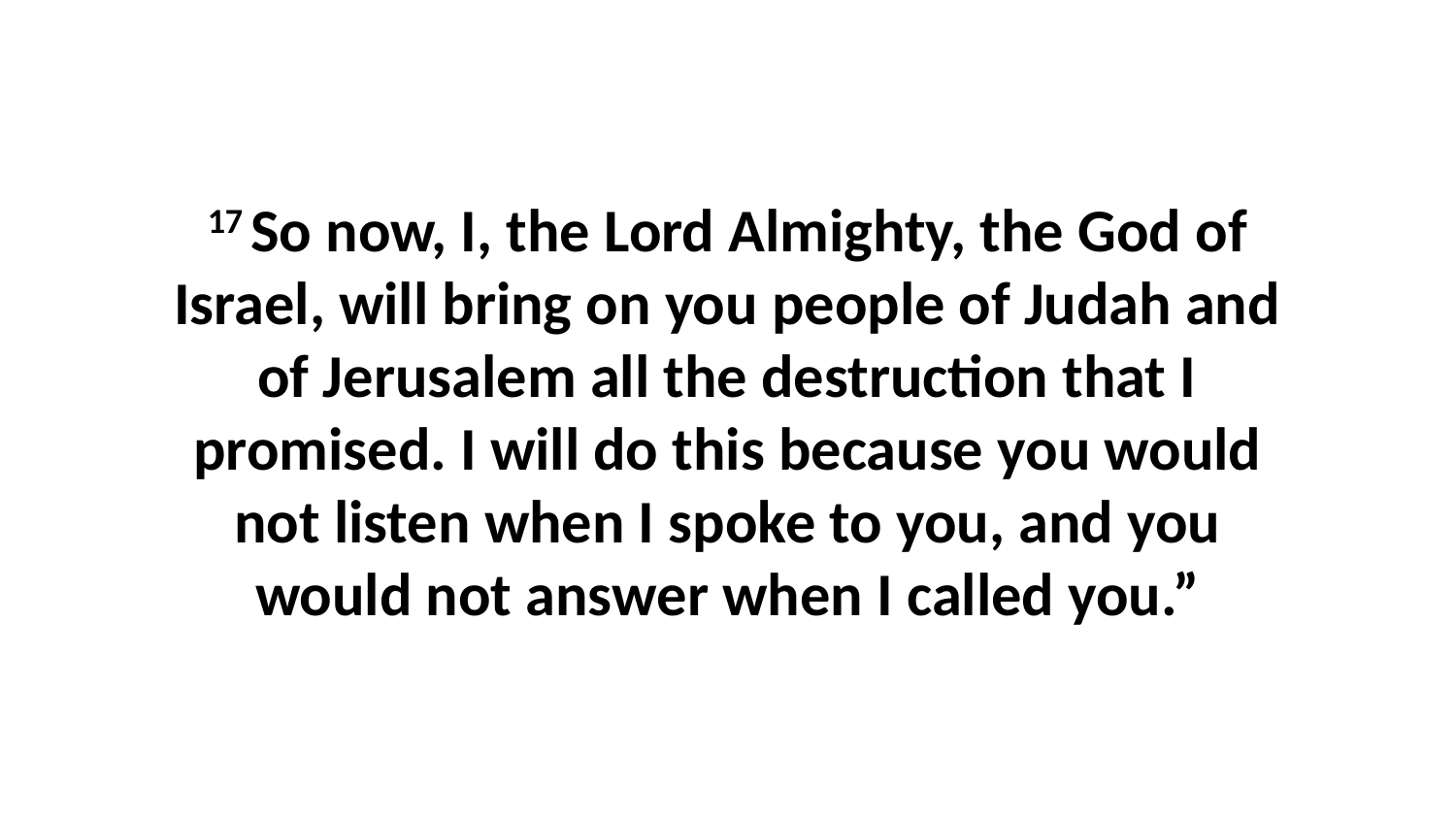

17 So now, I, the Lord Almighty, the God of Israel, will bring on you people of Judah and of Jerusalem all the destruction that I promised. I will do this because you would not listen when I spoke to you, and you would not answer when I called you.”